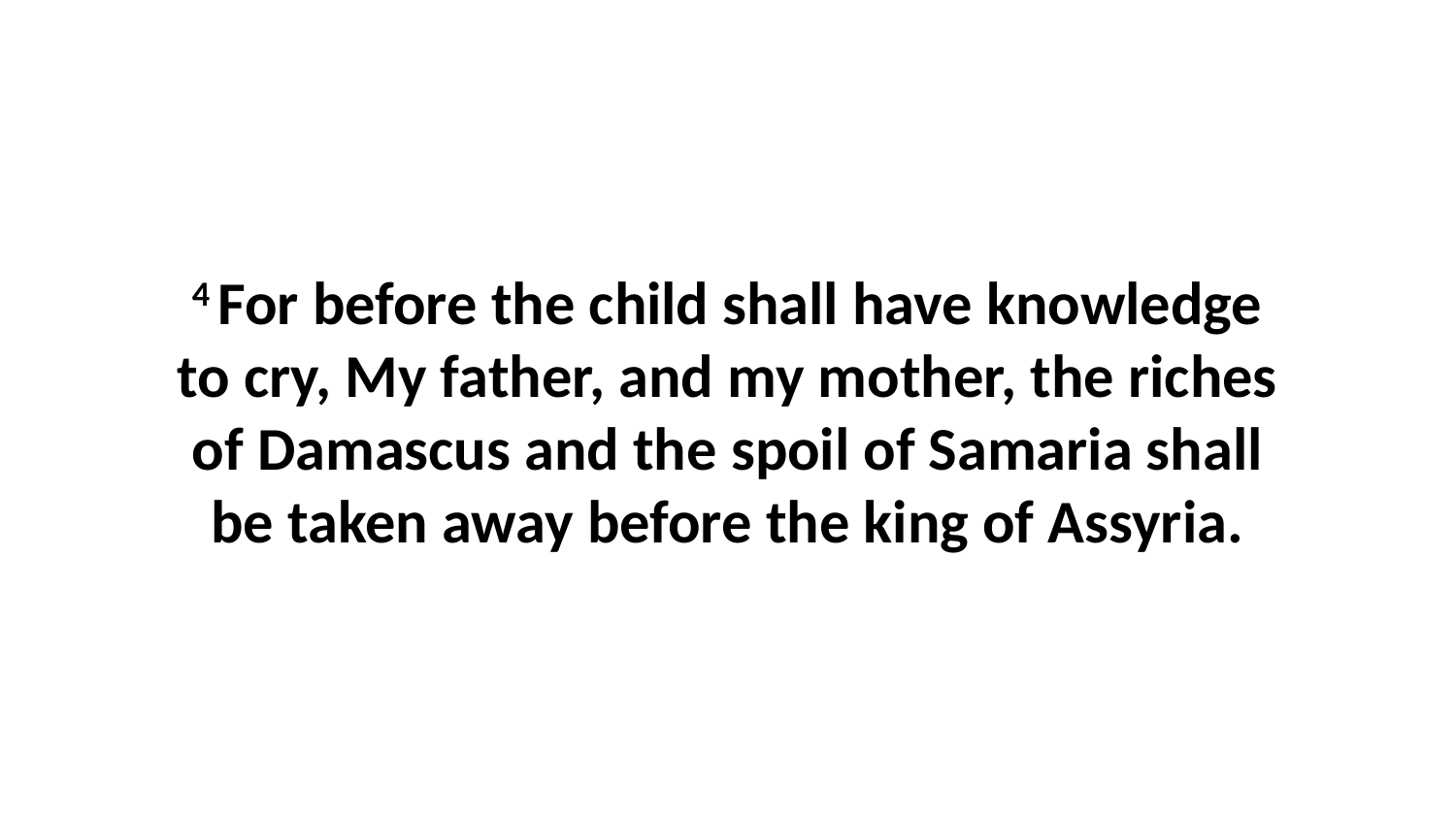

4 For before the child shall have knowledge to cry, My father, and my mother, the riches of Damascus and the spoil of Samaria shall be taken away before the king of Assyria.